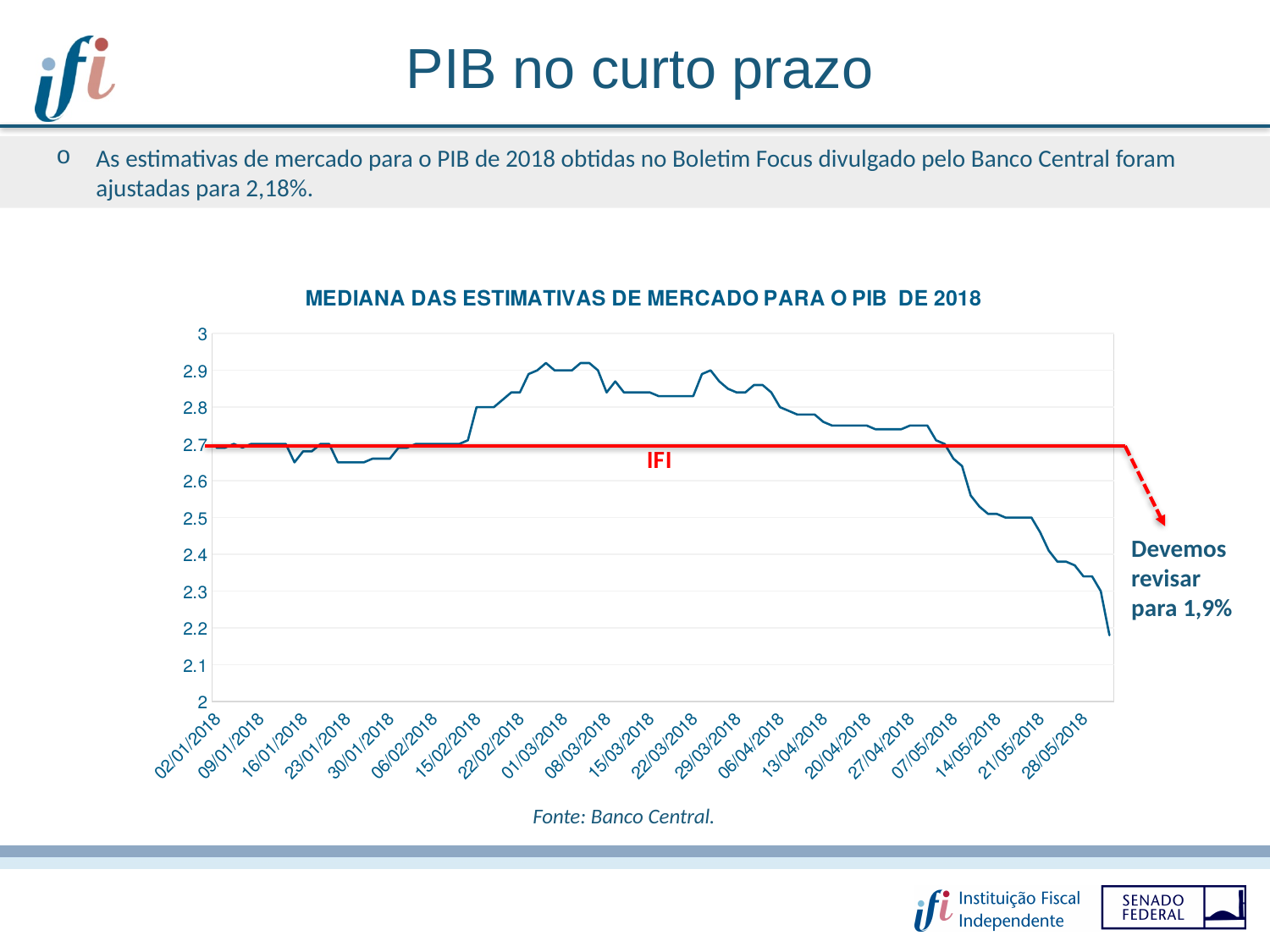

PIB no curto prazo
As estimativas de mercado para o PIB de 2018 obtidas no Boletim Focus divulgado pelo Banco Central foram ajustadas para 2,18%.

### Chart: MEDIANA DAS ESTIMATIVAS DE MERCADO PARA O PIB  DE 2018

| Category |  |
|---|---|
| 02/01/2018 | 2.69 |
| 03/01/2018 | 2.69 |
| 04/01/2018 | 2.7 |
| 05/01/2018 | 2.69 |
| 08/01/2018 | 2.7 |
| 09/01/2018 | 2.7 |
| 10/01/2018 | 2.7 |
| 11/01/2018 | 2.7 |
| 12/01/2018 | 2.7 |
| 15/01/2018 | 2.65 |
| 16/01/2018 | 2.68 |
| 17/01/2018 | 2.68 |
| 18/01/2018 | 2.7 |
| 19/01/2018 | 2.7 |
| 22/01/2018 | 2.65 |
| 23/01/2018 | 2.65 |
| 24/01/2018 | 2.65 |
| 25/01/2018 | 2.65 |
| 26/01/2018 | 2.66 |
| 29/01/2018 | 2.66 |
| 30/01/2018 | 2.66 |
| 31/01/2018 | 2.69 |
| 01/02/2018 | 2.69 |
| 02/02/2018 | 2.7 |
| 05/02/2018 | 2.7 |
| 06/02/2018 | 2.7 |
| 07/02/2018 | 2.7 |
| 08/02/2018 | 2.7 |
| 09/02/2018 | 2.7 |
| 14/02/2018 | 2.71 |
| 15/02/2018 | 2.8 |
| 16/02/2018 | 2.8 |
| 19/02/2018 | 2.8 |
| 20/02/2018 | 2.82 |
| 21/02/2018 | 2.84 |
| 22/02/2018 | 2.84 |
| 23/02/2018 | 2.89 |
| 26/02/2018 | 2.9 |
| 27/02/2018 | 2.92 |
| 28/02/2018 | 2.9 |
| 01/03/2018 | 2.9 |
| 02/03/2018 | 2.9 |
| 05/03/2018 | 2.92 |
| 06/03/2018 | 2.92 |
| 07/03/2018 | 2.9 |
| 08/03/2018 | 2.84 |
| 09/03/2018 | 2.87 |
| 12/03/2018 | 2.84 |
| 13/03/2018 | 2.84 |
| 14/03/2018 | 2.84 |
| 15/03/2018 | 2.84 |
| 16/03/2018 | 2.83 |
| 19/03/2018 | 2.83 |
| 20/03/2018 | 2.83 |
| 21/03/2018 | 2.83 |
| 22/03/2018 | 2.83 |
| 23/03/2018 | 2.89 |
| 26/03/2018 | 2.9 |
| 27/03/2018 | 2.87 |
| 28/03/2018 | 2.85 |
| 29/03/2018 | 2.84 |
| 02/04/2018 | 2.84 |
| 03/04/2018 | 2.86 |
| 04/04/2018 | 2.86 |
| 05/04/2018 | 2.84 |
| 06/04/2018 | 2.8 |
| 09/04/2018 | 2.79 |
| 10/04/2018 | 2.78 |
| 11/04/2018 | 2.78 |
| 12/04/2018 | 2.78 |
| 13/04/2018 | 2.76 |
| 16/04/2018 | 2.75 |
| 17/04/2018 | 2.75 |
| 18/04/2018 | 2.75 |
| 19/04/2018 | 2.75 |
| 20/04/2018 | 2.75 |
| 23/04/2018 | 2.74 |
| 24/04/2018 | 2.74 |
| 25/04/2018 | 2.74 |
| 26/04/2018 | 2.74 |
| 27/04/2018 | 2.75 |
| 30/04/2018 | 2.75 |
| 02/05/2018 | 2.75 |
| 03/05/2018 | 2.71 |
| 04/05/2018 | 2.7 |
| 07/05/2018 | 2.66 |
| 08/05/2018 | 2.64 |
| 09/05/2018 | 2.56 |
| 10/05/2018 | 2.53 |
| 11/05/2018 | 2.51 |
| 14/05/2018 | 2.51 |
| 15/05/2018 | 2.5 |
| 16/05/2018 | 2.5 |
| 17/05/2018 | 2.5 |
| 18/05/2018 | 2.5 |
| 21/05/2018 | 2.46 |
| 22/05/2018 | 2.41 |
| 23/05/2018 | 2.38 |
| 24/05/2018 | 2.38 |
| 25/05/2018 | 2.37 |
| 28/05/2018 | 2.34 |
| 29/05/2018 | 2.34 |
| 30/05/2018 | 2.3 |
| 01/06/2018 | 2.18 |
Devemos revisar para 1,9%
Fonte: Banco Central.